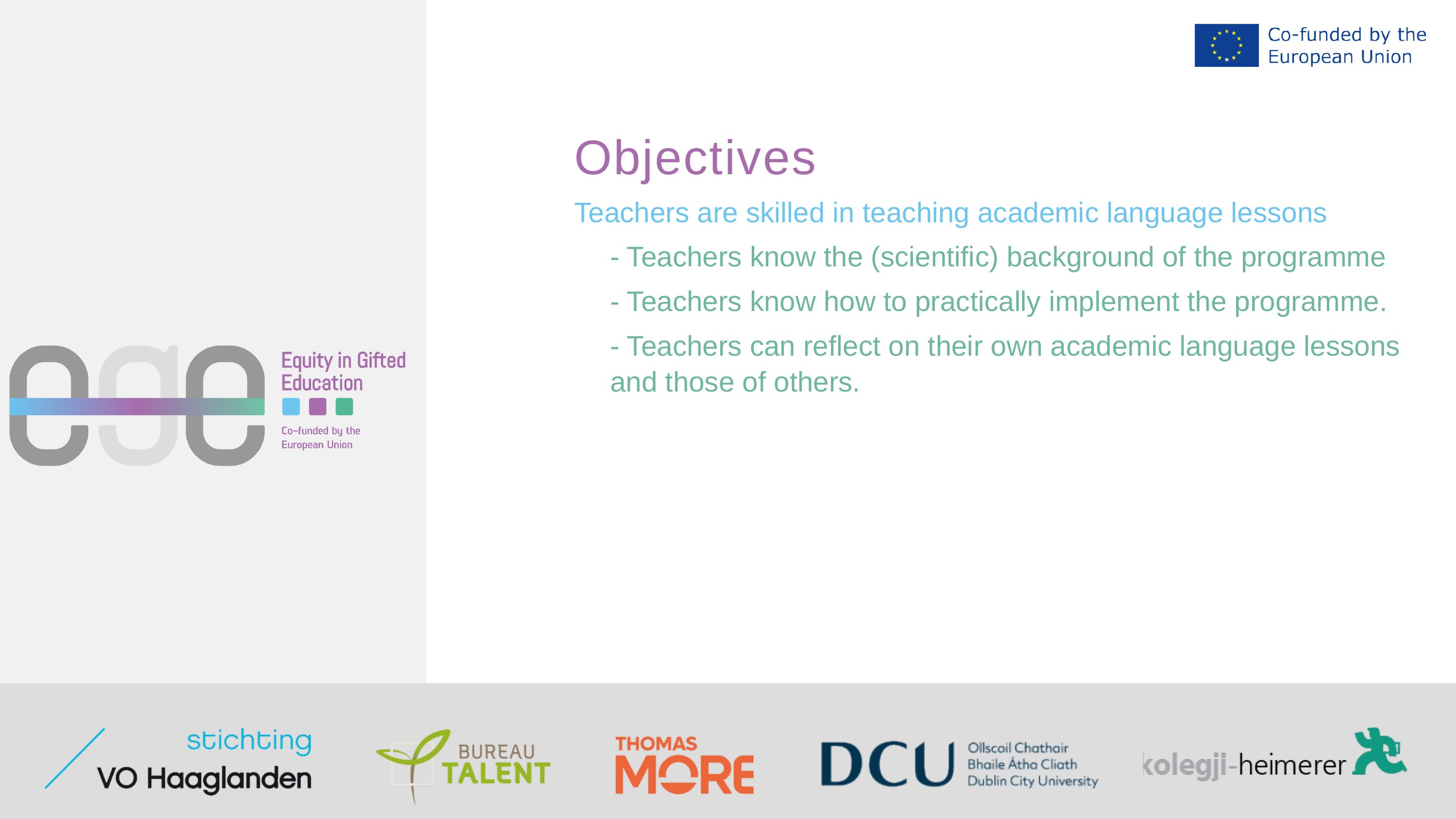

Objectives
Teachers are skilled in teaching academic language lessons
- Teachers know the (scientific) background of the programme
- Teachers know how to practically implement the programme.
- Teachers can reflect on their own academic language lessons and those of others.